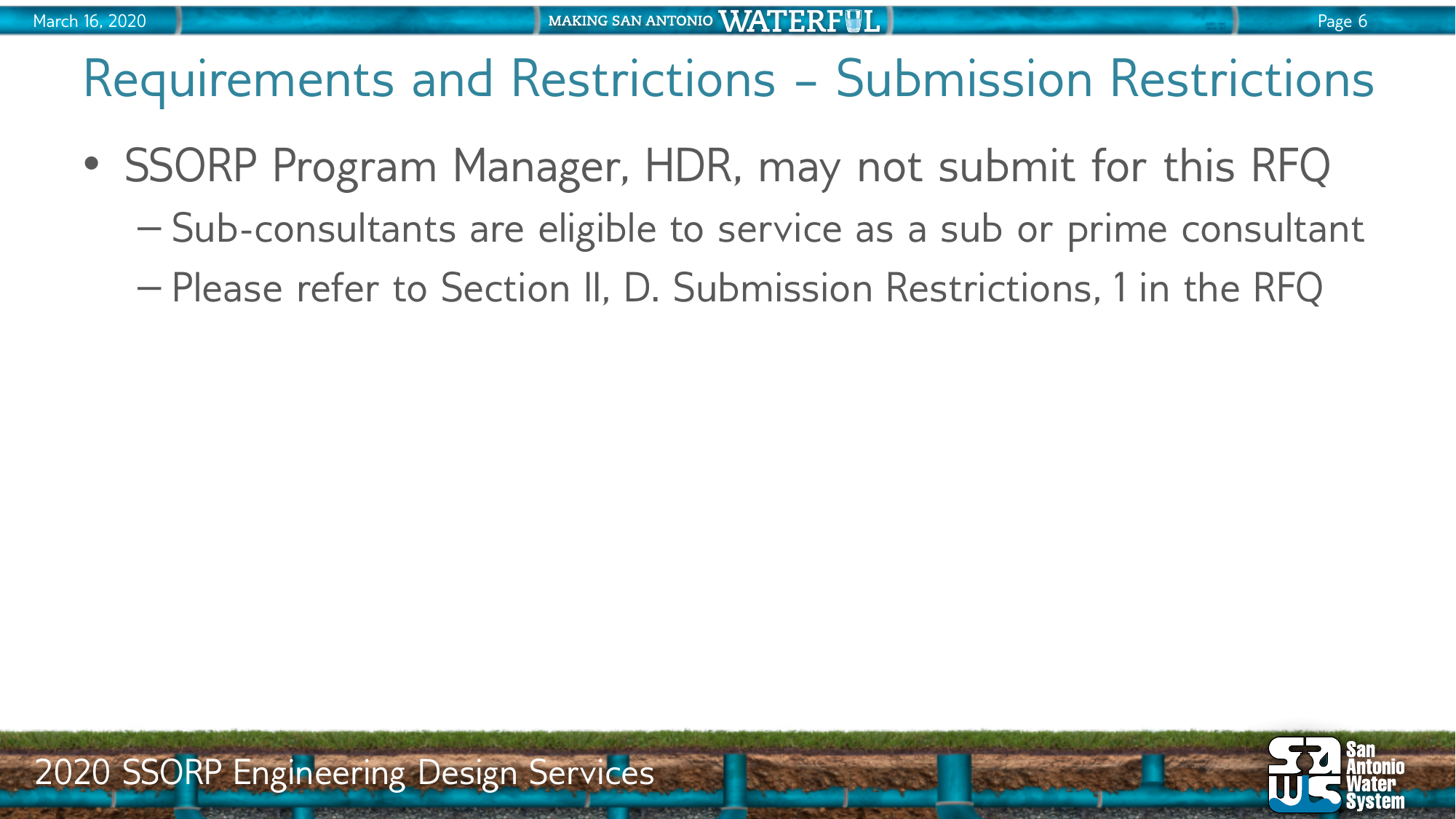

Requirements and Restrictions – Submission Restrictions
SSORP Program Manager, HDR, may not submit for this RFQ
Sub-consultants are eligible to service as a sub or prime consultant
Please refer to Section II, D. Submission Restrictions, 1 in the RFQ